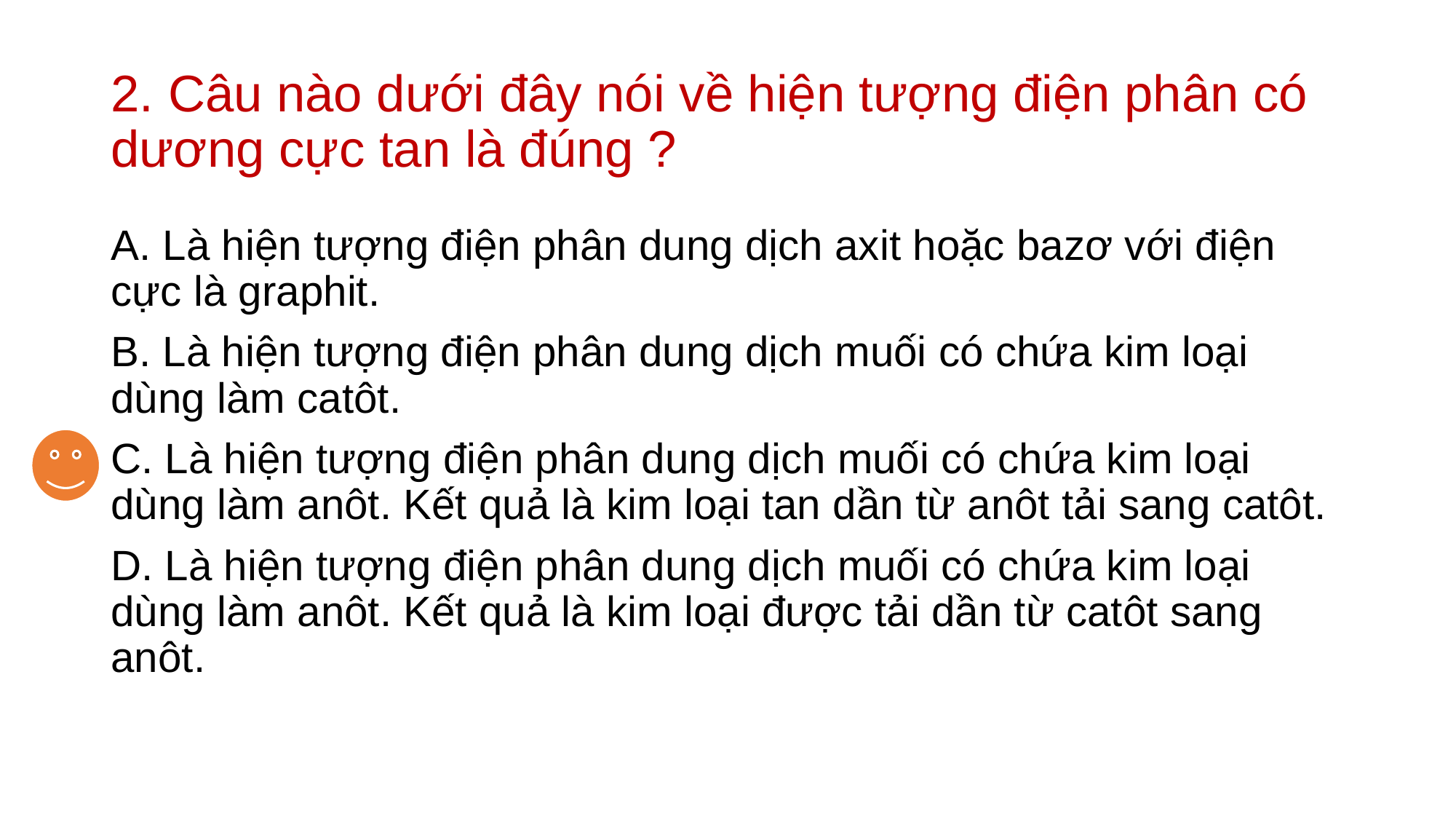

# 2. Câu nào dưới đây nói về hiện tượng điện phân có dương cực tan là đúng ?
A. Là hiện tượng điện phân dung dịch axit hoặc bazơ với điện cực là graphit.
B. Là hiện tượng điện phân dung dịch muối có chứa kim loại dùng làm catôt.
C. Là hiện tượng điện phân dung dịch muối có chứa kim loại dùng làm anôt. Kết quả là kim loại tan dần từ anôt tải sang catôt.
D. Là hiện tượng điện phân dung dịch muối có chứa kim loại dùng làm anôt. Kết quả là kim loại được tải dần từ catôt sang anôt.